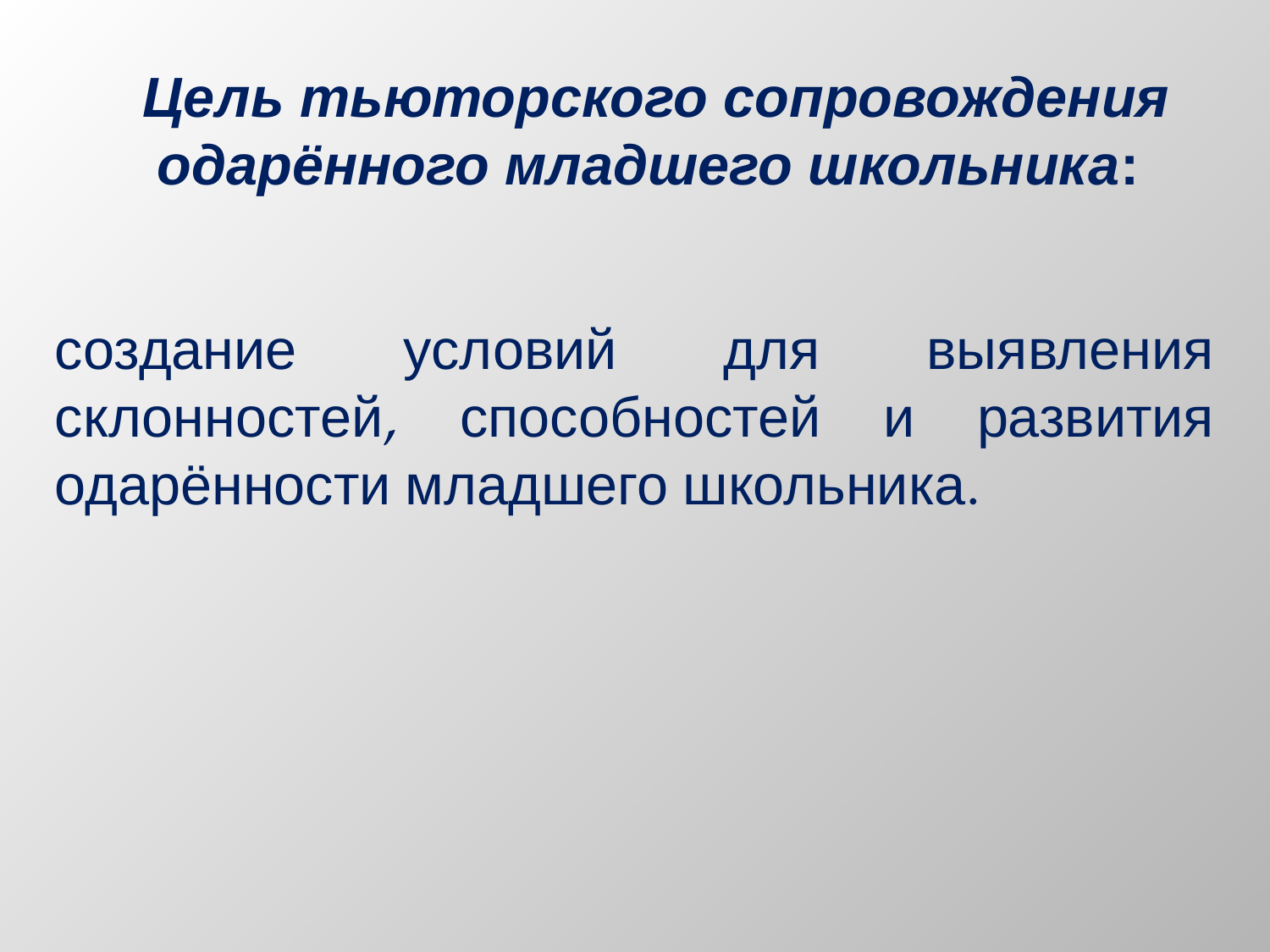

# Цель тьюторского сопровождения одарённого младшего школьника:
создание условий для выявления склонностей, способностей и развития одарённости младшего школьника.